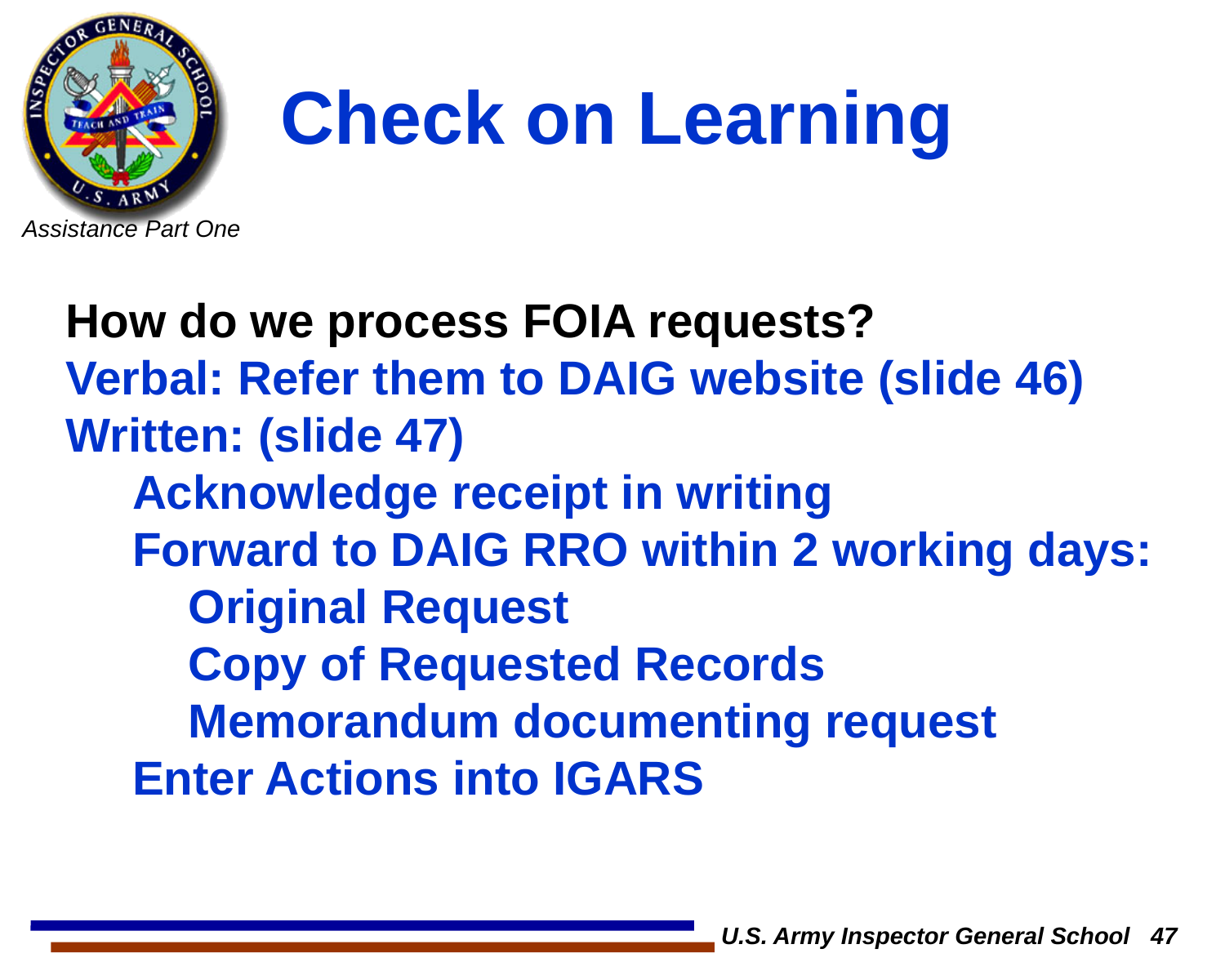

# Check on Learning
How do we process FOIA requests?
Verbal: Refer them to DAIG website (slide 46)
Written: (slide 47)
     Acknowledge receipt in writing
     Forward to DAIG RRO within 2 working days:
	Original Request
	Copy of Requested Records
	Memorandum documenting request
     Enter Actions into IGARS
U.S. Army Inspector General School   47